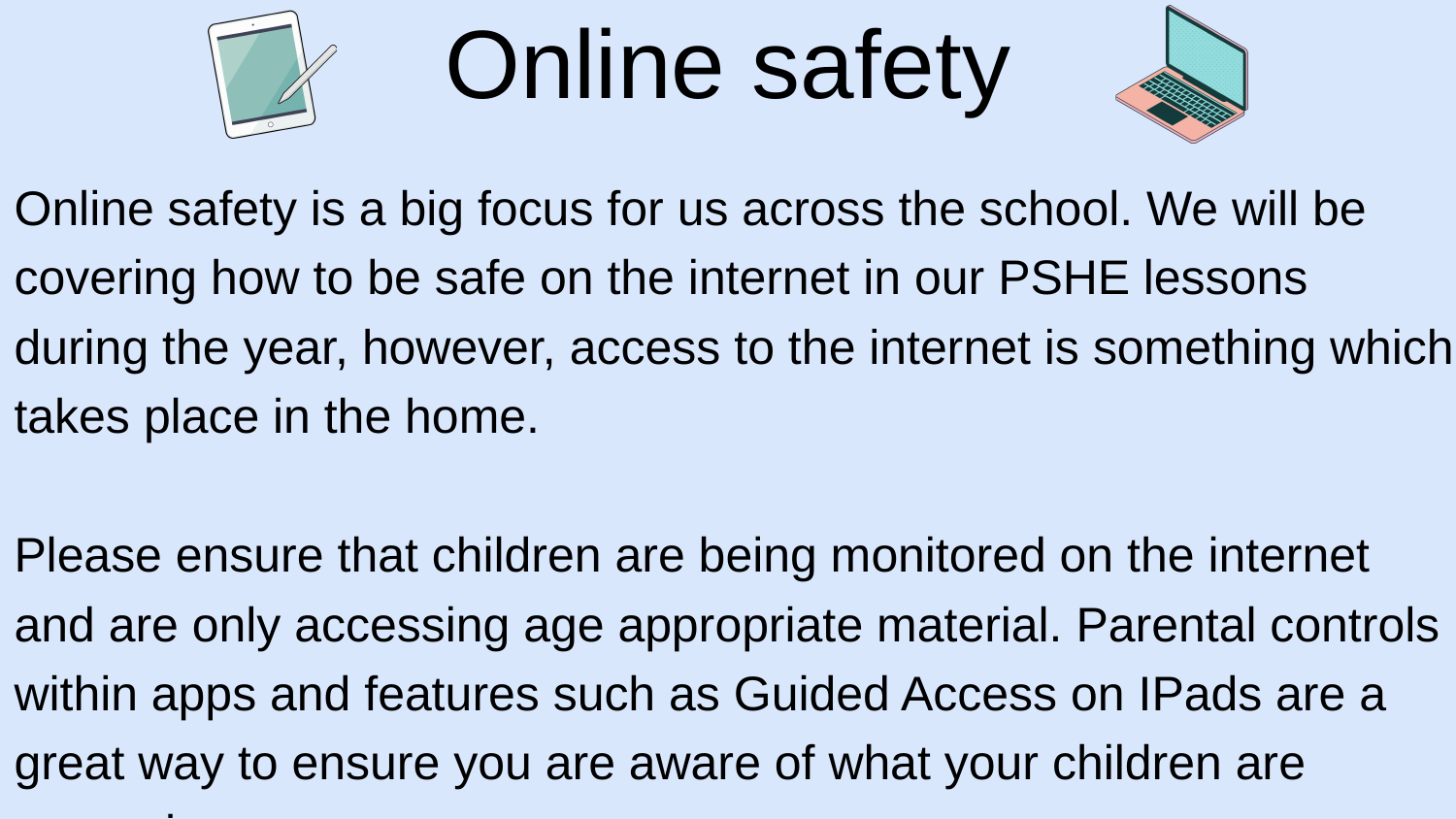

Online safety

Online safety is a big focus for us across the school. We will be covering how to be safe on the internet in our PSHE lessons during the year, however, access to the internet is something which takes place in the home.

Please ensure that children are being monitored on the internet and are only accessing age appropriate material. Parental controls within apps and features such as Guided Access on IPads are a great way to ensure you are aware of what your children are accessing.